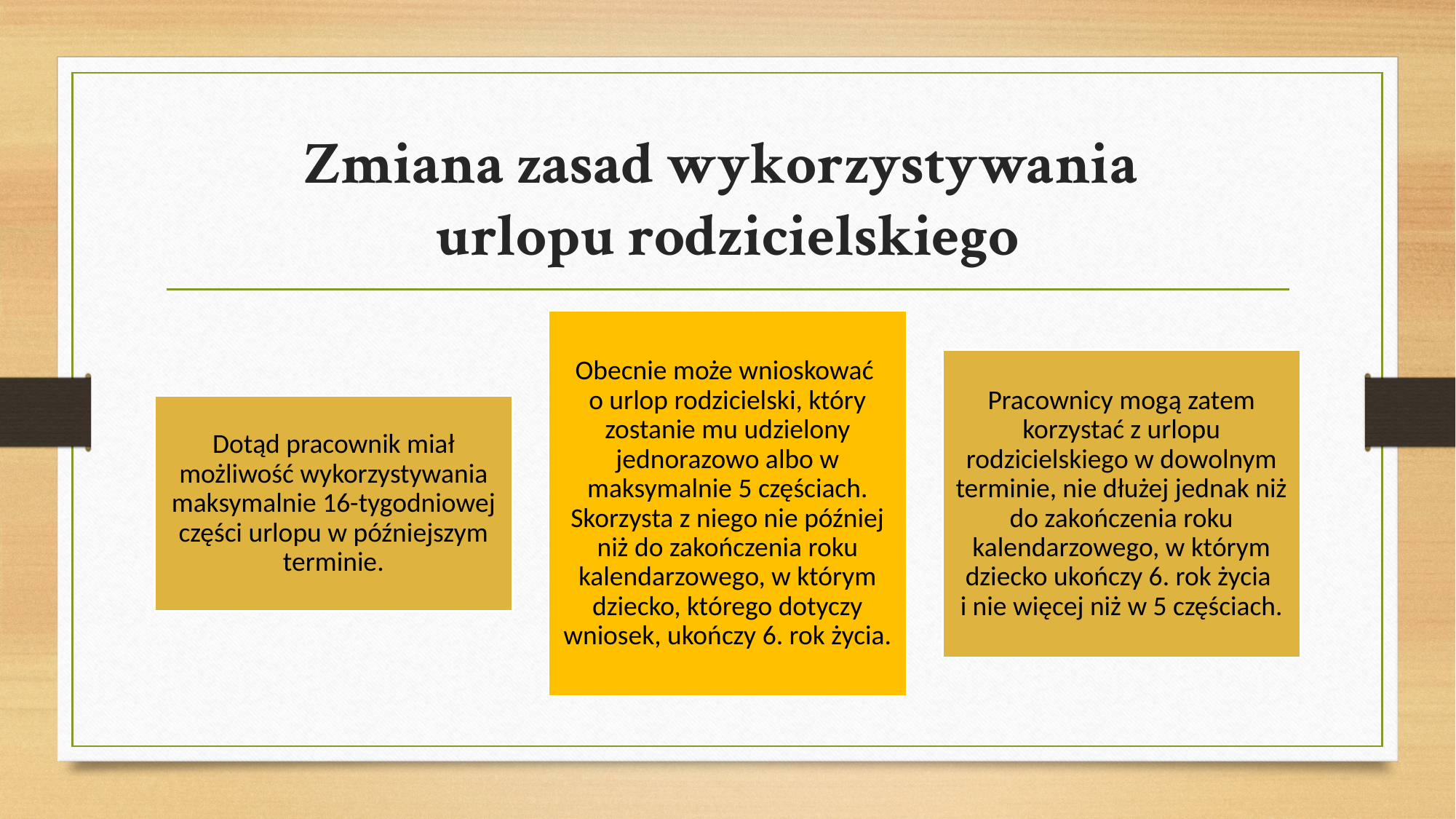

# Zmiana zasad wykorzystywania urlopu rodzicielskiego
Dotąd pracownik miał możliwość wykorzystywania maksymalnie 16-tygodniowej części urlopu w późniejszym terminie.
Obecnie może wnioskować
o urlop rodzicielski, który zostanie mu udzielony jednorazowo albo w maksymalnie 5 częściach. Skorzysta z niego nie później niż do zakończenia roku kalendarzowego, w którym dziecko, którego dotyczy wniosek, ukończy 6. rok życia.
Pracownicy mogą zatem korzystać z urlopu rodzicielskiego w dowolnym terminie, nie dłużej jednak niż do zakończenia roku kalendarzowego, w którym dziecko ukończy 6. rok życia
i nie więcej niż w 5 częściach.